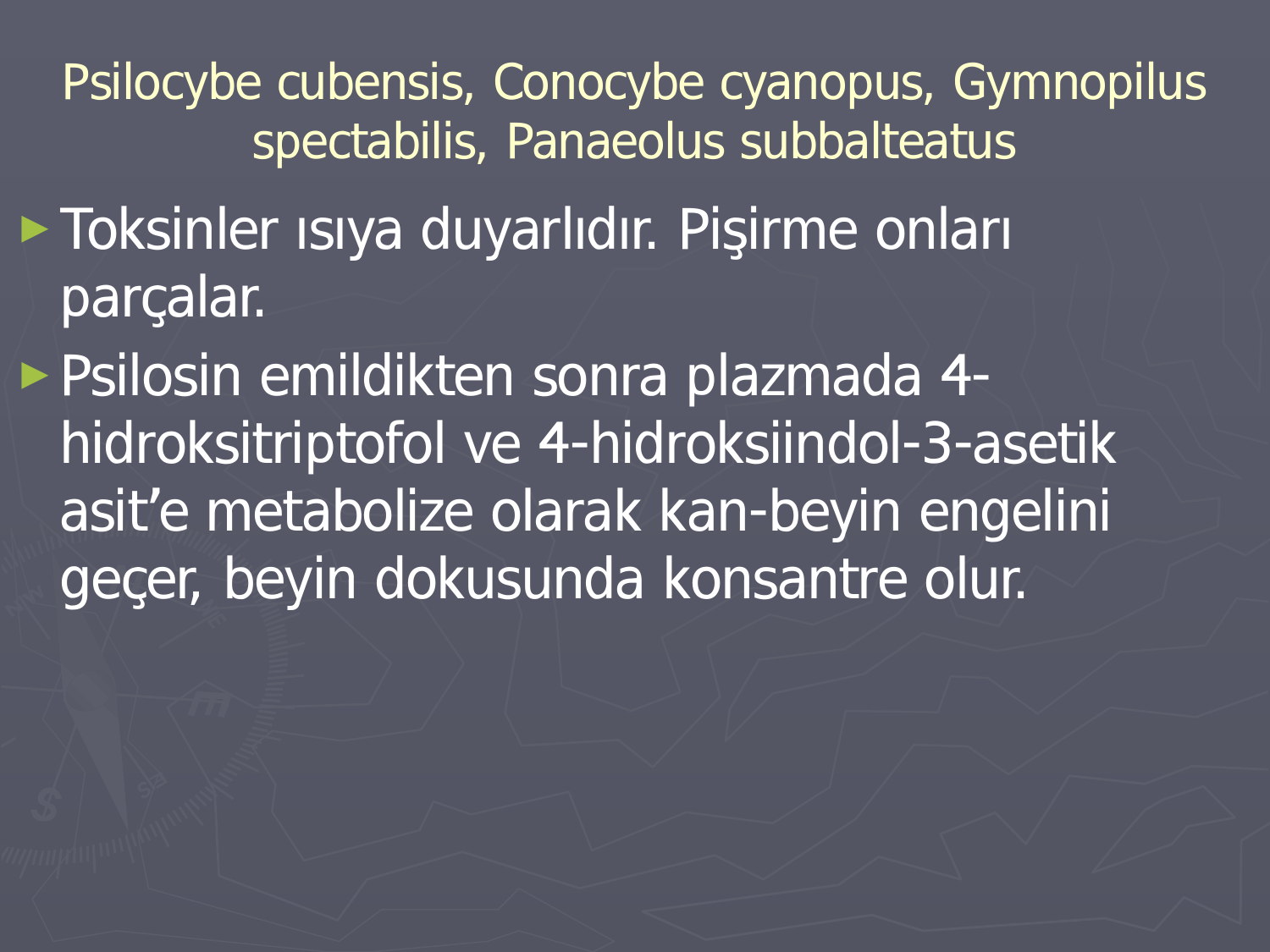

# Psilocybe cubensis, Conocybe cyanopus, Gymnopilus spectabilis, Panaeolus subbalteatus
Toksinler ısıya duyarlıdır. Pişirme onları parçalar.
Psilosin emildikten sonra plazmada 4-hidroksitriptofol ve 4-hidroksiindol-3-asetik asit’e metabolize olarak kan-beyin engelini geçer, beyin dokusunda konsantre olur.